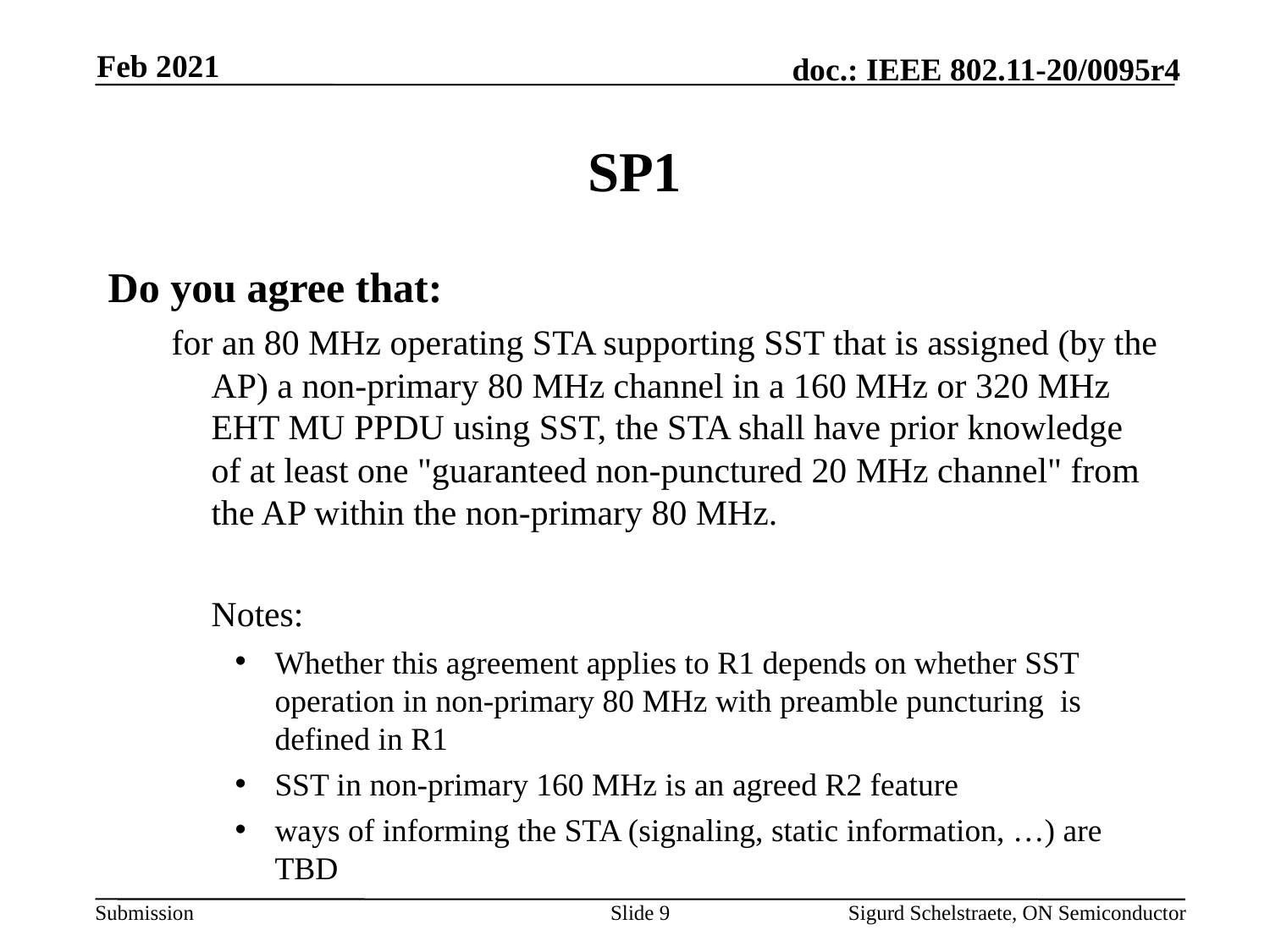

Feb 2021
# SP1
Do you agree that:
for an 80 MHz operating STA supporting SST that is assigned (by the AP) a non-primary 80 MHz channel in a 160 MHz or 320 MHz EHT MU PPDU using SST, the STA shall have prior knowledge of at least one "guaranteed non-punctured 20 MHz channel" from the AP within the non-primary 80 MHz.

	Notes:
Whether this agreement applies to R1 depends on whether SST operation in non-primary 80 MHz with preamble puncturing  is defined in R1
SST in non-primary 160 MHz is an agreed R2 feature
ways of informing the STA (signaling, static information, …) are TBD

Slide 9
Sigurd Schelstraete, ON Semiconductor